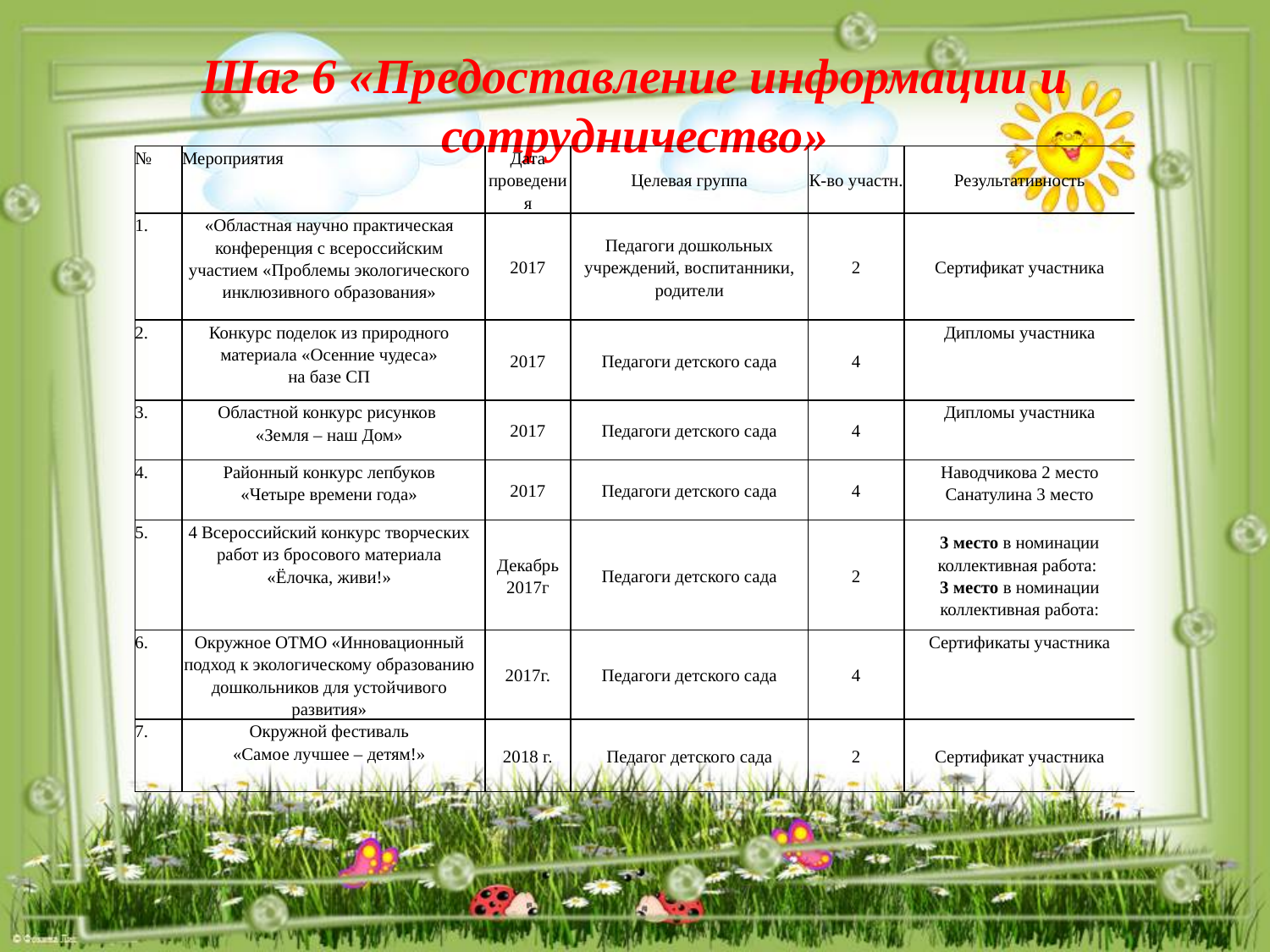

# Шаг 6 «Предоставление информации и сотрудничество»
| № | Мероприятия | Дата проведения | Целевая группа | К-во участн. | Результативность |
| --- | --- | --- | --- | --- | --- |
| 1. | «Областная научно практическая конференция с всероссийским участием «Проблемы экологического инклюзивного образования» | 2017 | Педагоги дошкольных учреждений, воспитанники, родители | 2 | Сертификат участника |
| 2. | Конкурс поделок из природного материала «Осенние чудеса» на базе СП | 2017 | Педагоги детского сада | 4 | Дипломы участника |
| 3. | Областной конкурс рисунков «Земля – наш Дом» | 2017 | Педагоги детского сада | 4 | Дипломы участника |
| 4. | Районный конкурс лепбуков «Четыре времени года» | 2017 | Педагоги детского сада | 4 | Наводчикова 2 место Санатулина 3 место |
| 5. | 4 Всероссийский конкурс творческих работ из бросового материала «Ёлочка, живи!» | Декабрь 2017г | Педагоги детского сада | 2 | 3 место в номинации коллективная работа: 3 место в номинации коллективная работа: |
| 6. | Окружное ОТМО «Инновационный подход к экологическому образованию дошкольников для устойчивого развития» | 2017г. | Педагоги детского сада | 4 | Сертификаты участника |
| 7. | Окружной фестиваль «Самое лучшее – детям!» | 2018 г. | Педагог детского сада | 2 | Сертификат участника |